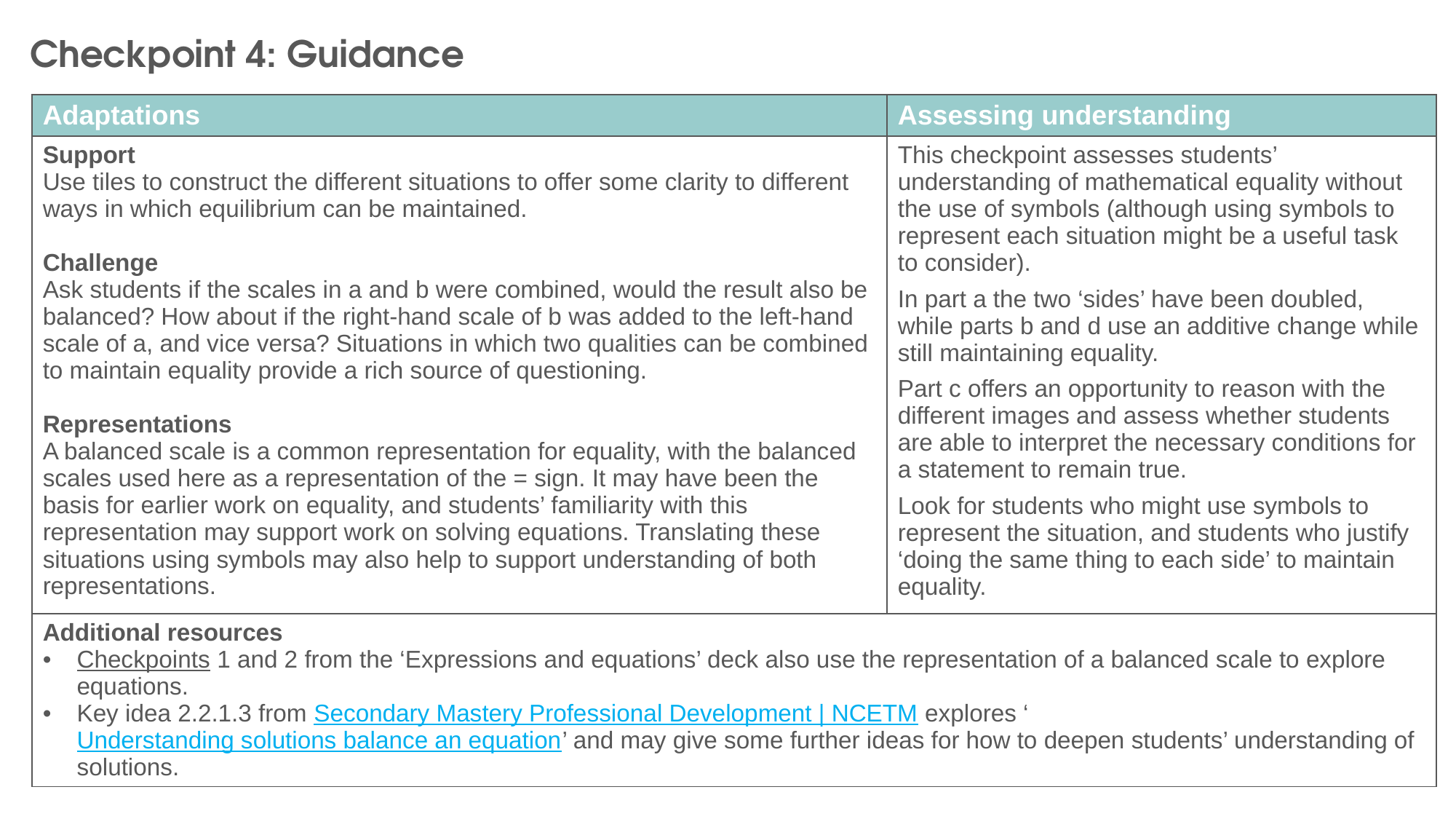

Checkpoint 4: Guidance
| Adaptations | Assessing understanding |
| --- | --- |
| Support Use tiles to construct the different situations to offer some clarity to different ways in which equilibrium can be maintained. Challenge Ask students if the scales in a and b were combined, would the result also be balanced? How about if the right-hand scale of b was added to the left-hand scale of a, and vice versa? Situations in which two qualities can be combined to maintain equality provide a rich source of questioning. Representations A balanced scale is a common representation for equality, with the balanced scales used here as a representation of the = sign. It may have been the basis for earlier work on equality, and students’ familiarity with this representation may support work on solving equations. Translating these situations using symbols may also help to support understanding of both representations. | This checkpoint assesses students’ understanding of mathematical equality without the use of symbols (although using symbols to represent each situation might be a useful task to consider). In part a the two ‘sides’ have been doubled, while parts b and d use an additive change while still maintaining equality. Part c offers an opportunity to reason with the different images and assess whether students are able to interpret the necessary conditions for a statement to remain true. Look for students who might use symbols to represent the situation, and students who justify ‘doing the same thing to each side’ to maintain equality. |
| Additional resources Checkpoints 1 and 2 from the ‘Expressions and equations’ deck also use the representation of a balanced scale to explore equations. Key idea 2.2.1.3 from Secondary Mastery Professional Development | NCETM explores ‘Understanding solutions balance an equation’ and may give some further ideas for how to deepen students’ understanding of solutions. |  |